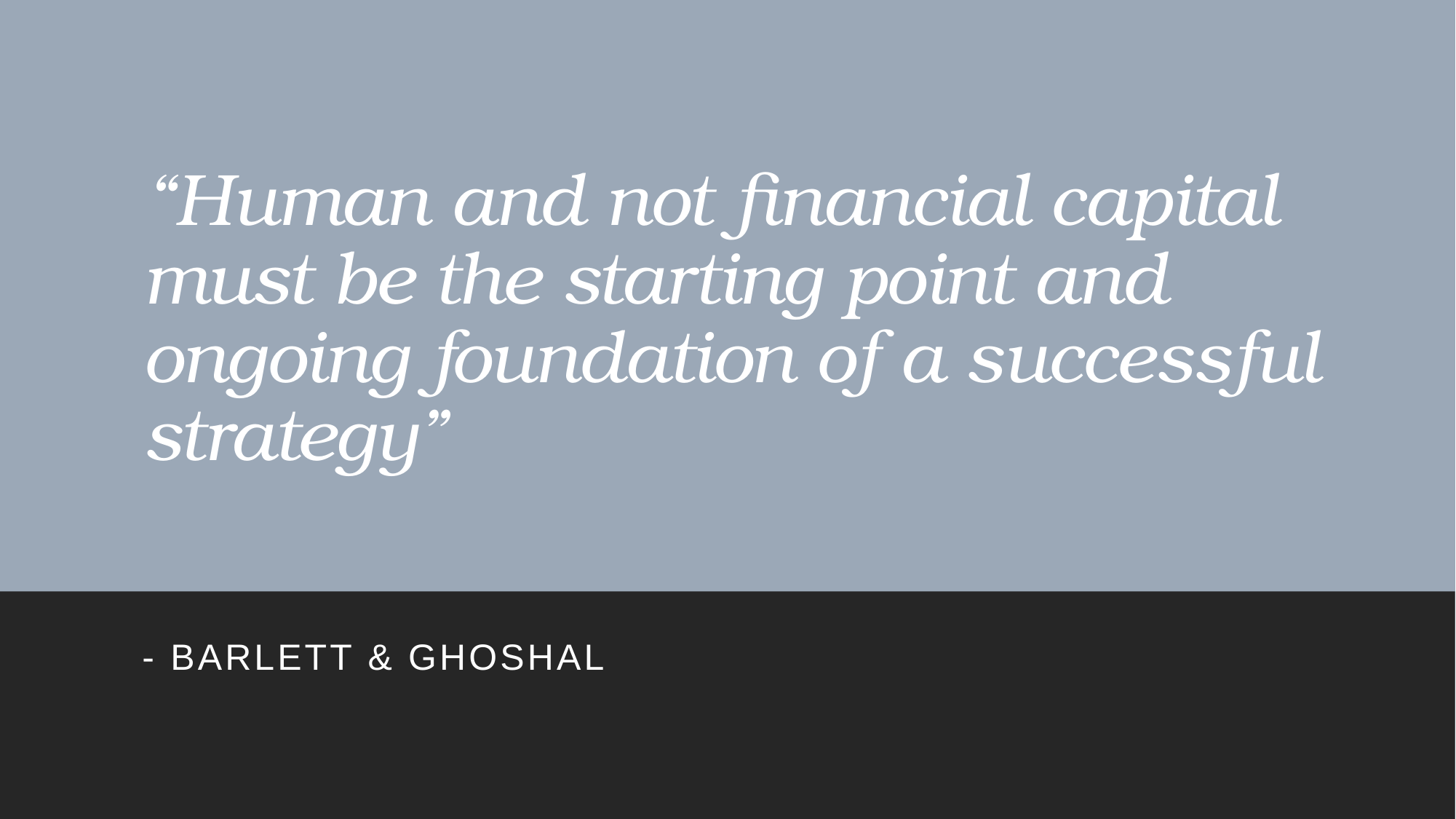

# “Human and not financial capital must be the starting point and ongoing foundation of a successful strategy”

- Barlett & ghoshal